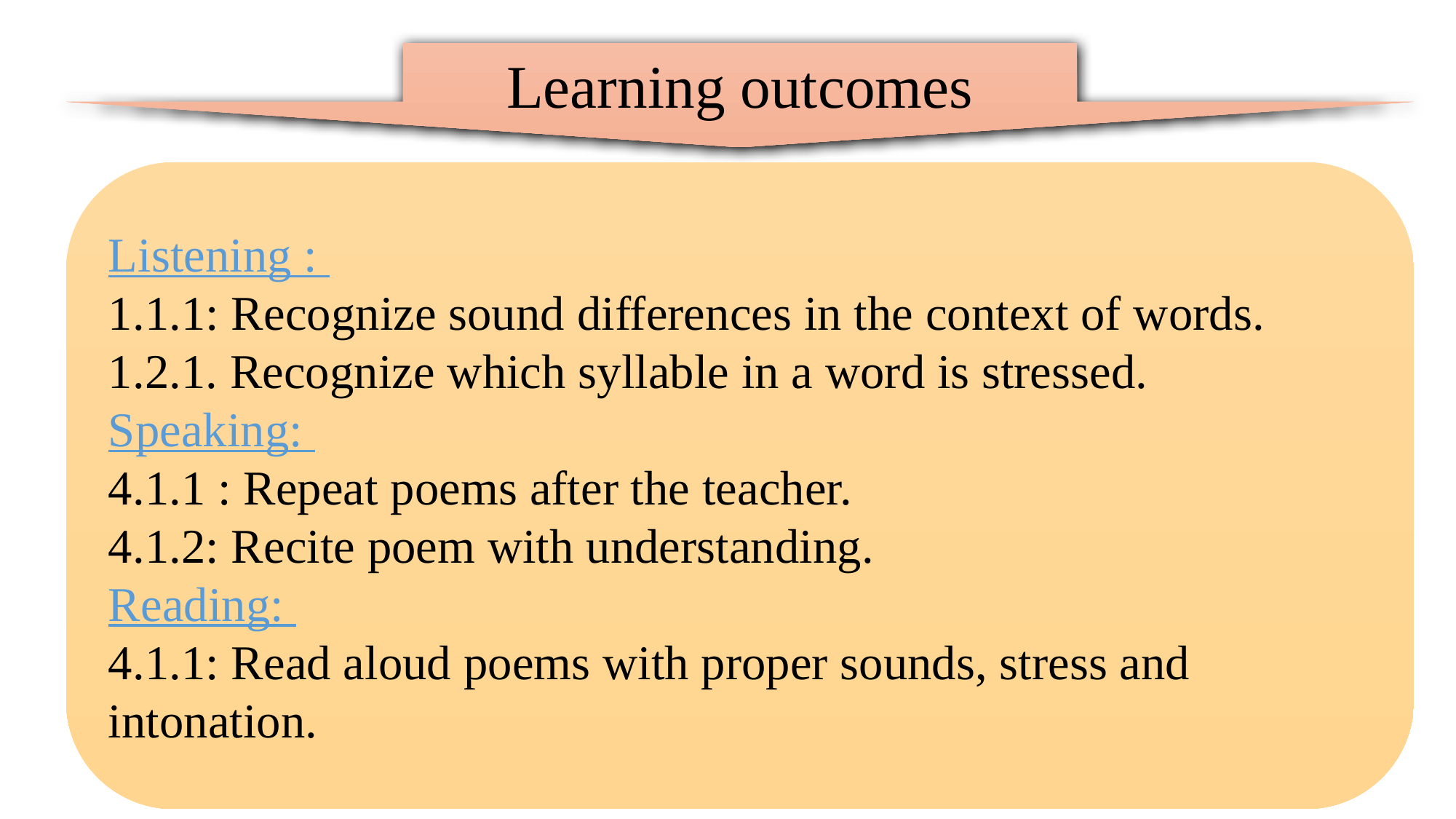

Learning outcomes
Listening :
1.1.1: Recognize sound differences in the context of words.
1.2.1. Recognize which syllable in a word is stressed.
Speaking:
4.1.1 : Repeat poems after the teacher.
4.1.2: Recite poem with understanding.
Reading:
4.1.1: Read aloud poems with proper sounds, stress and intonation.